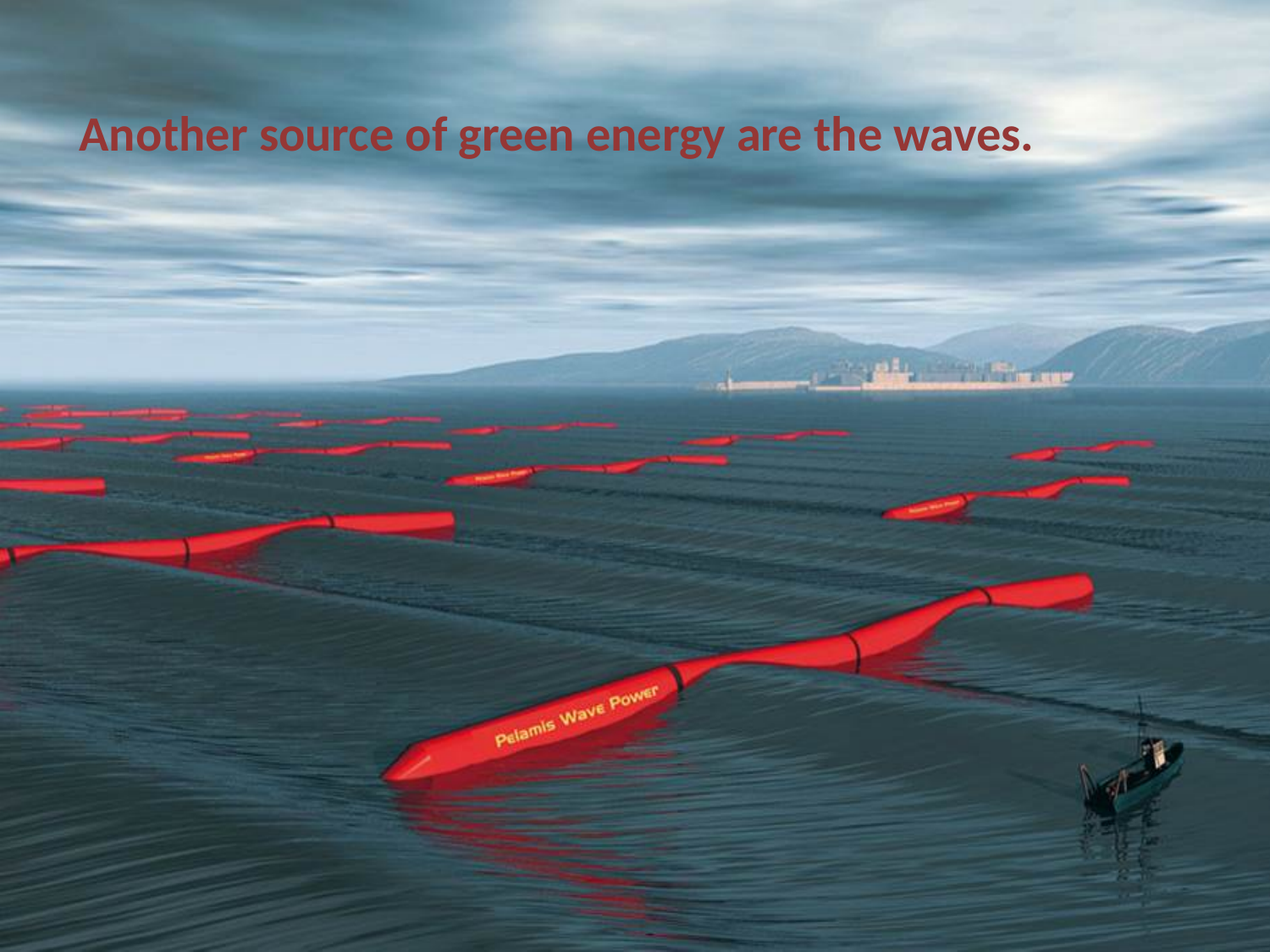

Another source of green energy are the waves.